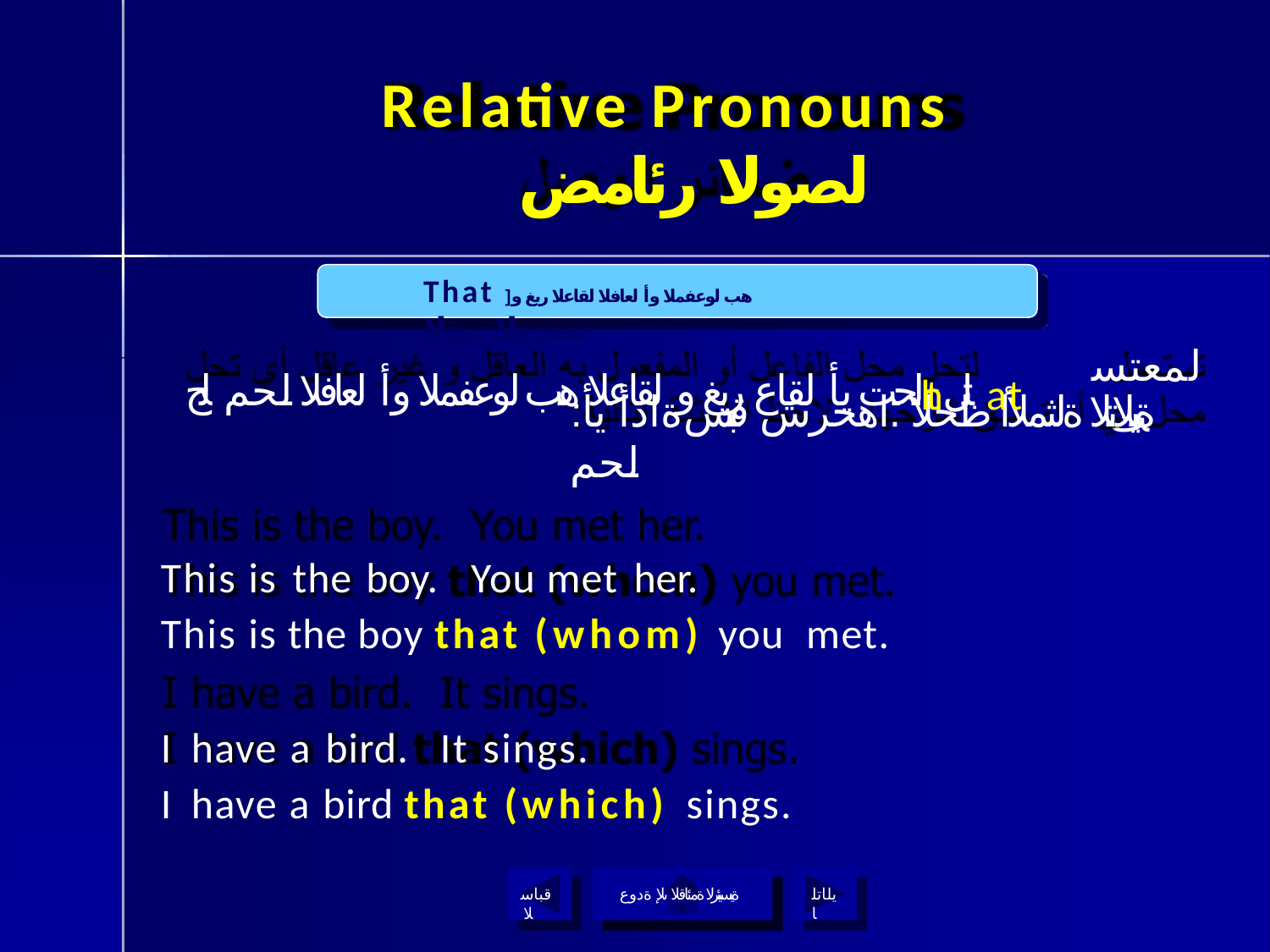

# Relative Pronouns
لصولا رئامض

That ]هب لوعفملا وأ لعافلا لقاعلا ريغ و لقاعلل[ يتلا ،يذلا

لحت يأ لقاع ريغ و لقاعلا هب لوعفملا وأ لعافلا لحم لحthتل at
لمعتست

:ةيلاتلا ةلثملأا ظحلا .اهحرش قبس ةادأ يأ لحم

This is the boy.	You met her.
This is the boy that (whom) you met.

I have a bird.	It sings.
I have a bird that (which) sings.

قباسلا
ةيسيئرلا ةمئاقلا ىلإ ةدوع
يلاتلا